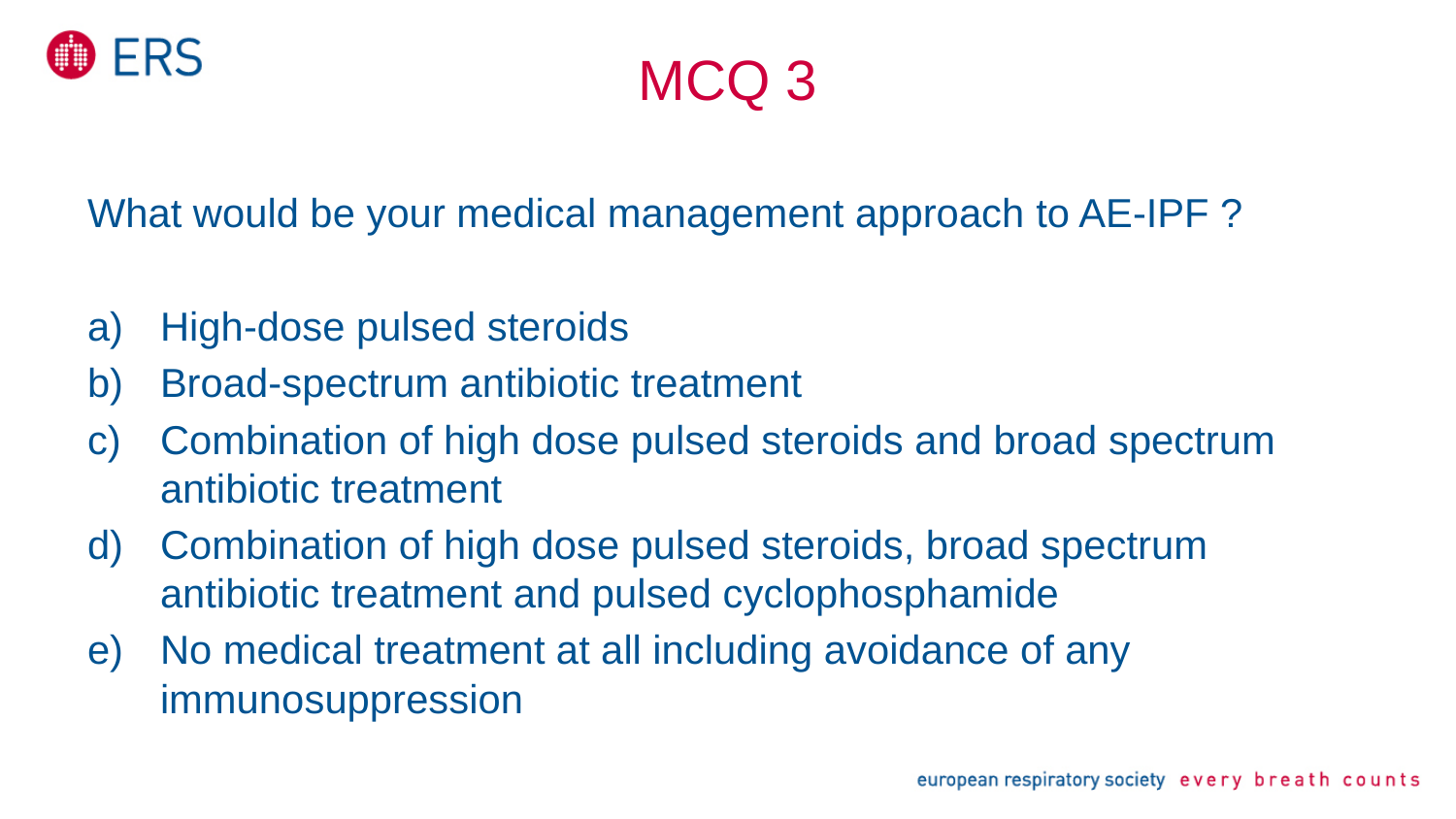

# MCQ 3
What would be your medical management approach to AE-IPF ?

High-dose pulsed steroids
Broad-spectrum antibiotic treatment
Combination of high dose pulsed steroids and broad spectrum antibiotic treatment
Combination of high dose pulsed steroids, broad spectrum antibiotic treatment and pulsed cyclophosphamide
No medical treatment at all including avoidance of any immunosuppression